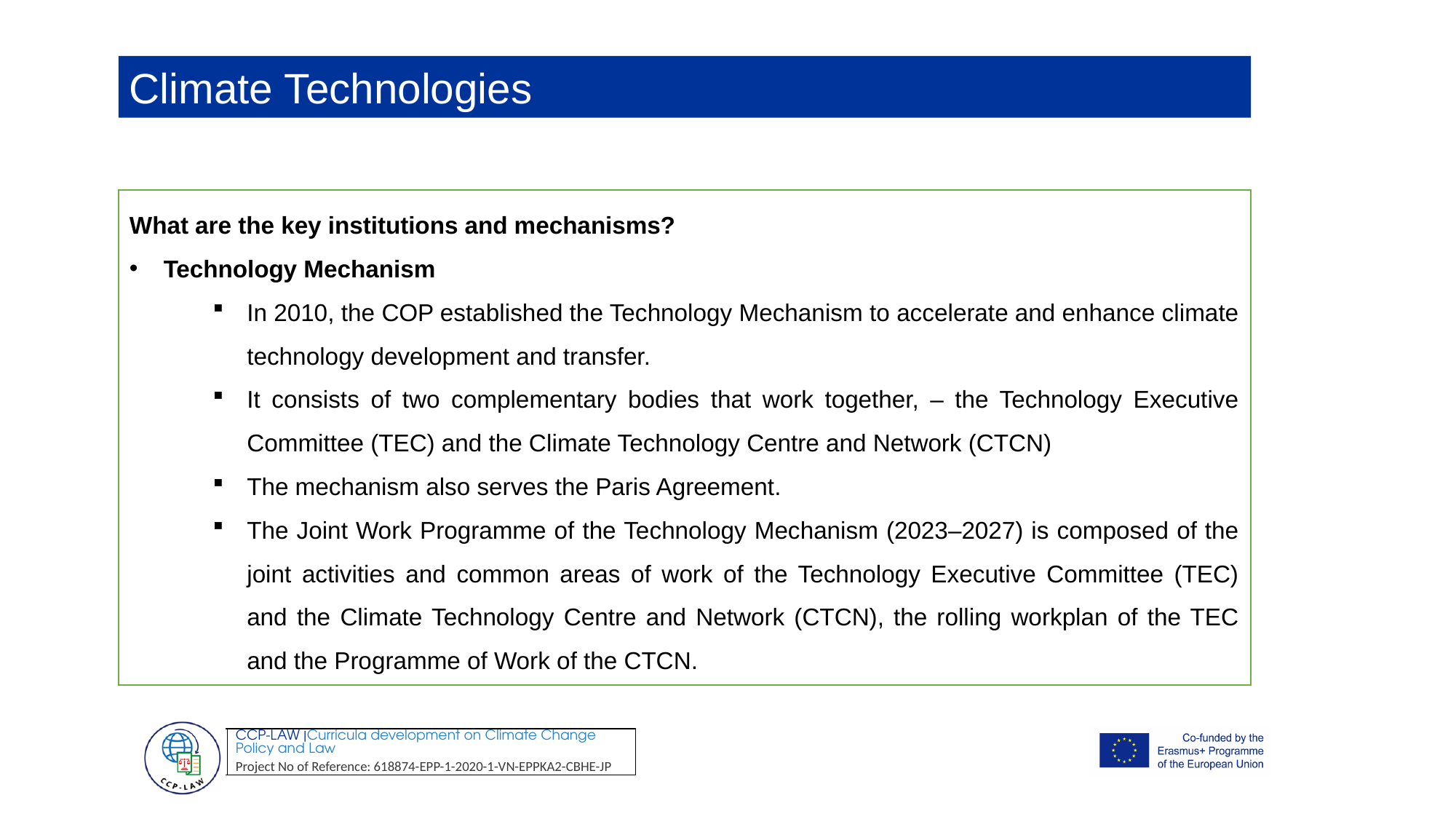

Climate Technologies
What are the key institutions and mechanisms?
Technology Mechanism
In 2010, the COP established the Technology Mechanism to accelerate and enhance climate technology development and transfer.
It consists of two complementary bodies that work together, – the Technology Executive Committee (TEC) and the Climate Technology Centre and Network (CTCN)
The mechanism also serves the Paris Agreement.
The Joint Work Programme of the Technology Mechanism (2023–2027) is composed of the joint activities and common areas of work of the Technology Executive Committee (TEC) and the Climate Technology Centre and Network (CTCN), the rolling workplan of the TEC and the Programme of Work of the CTCN.